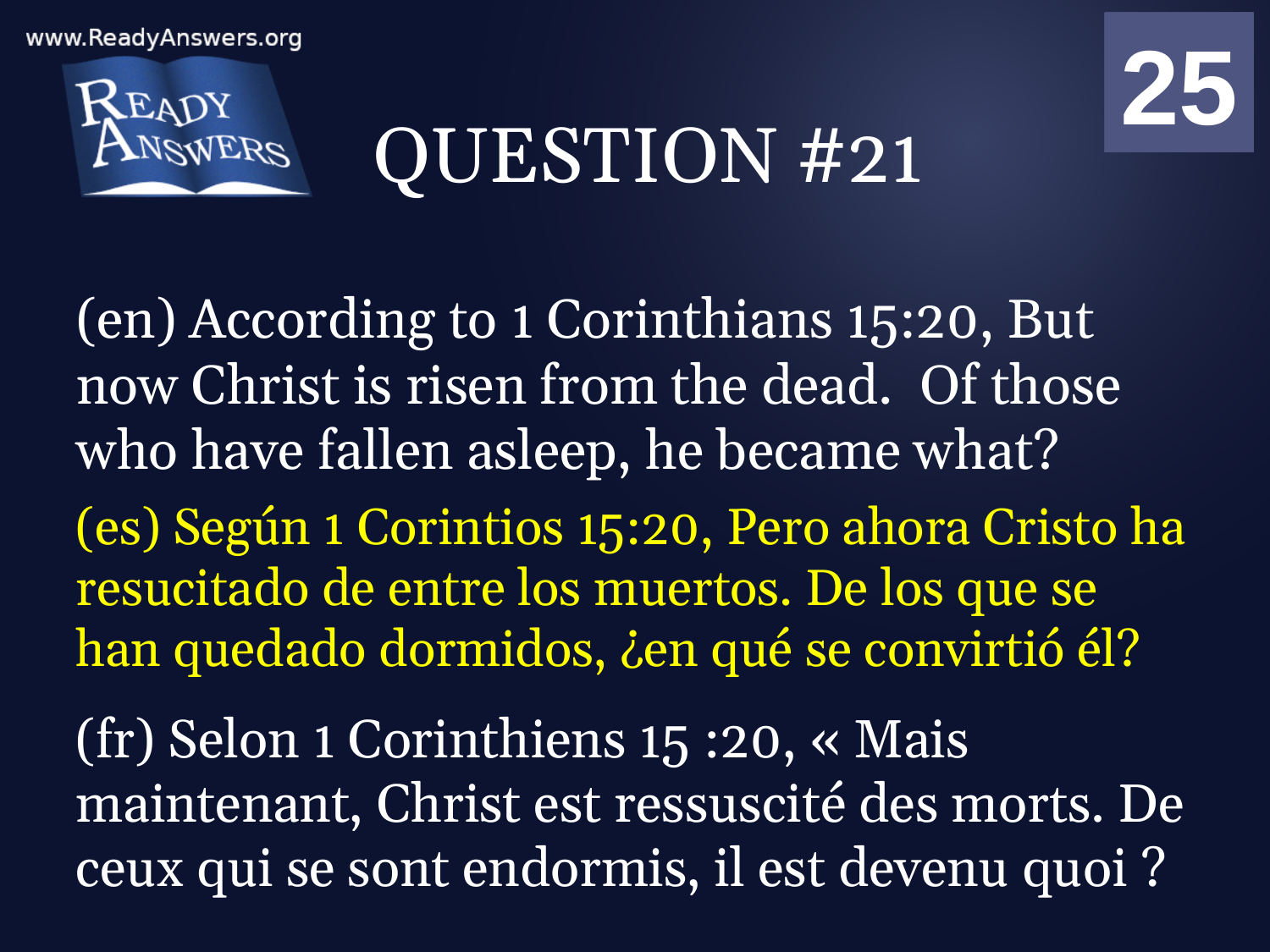

01
02
03
04
05
06
07
08
09
10
11
12
13
14
15
16
17
18
19
20
21
22
23
24
25
00
# QUESTION #21
(en) According to 1 Corinthians 15:20, But now Christ is risen from the dead.  Of those who have fallen asleep, he became what?
(es) Según 1 Corintios 15:20, Pero ahora Cristo ha resucitado de entre los muertos. De los que se han quedado dormidos, ¿en qué se convirtió él?
(fr) Selon 1 Corinthiens 15 :20, « Mais maintenant, Christ est ressuscité des morts. De ceux qui se sont endormis, il est devenu quoi ?